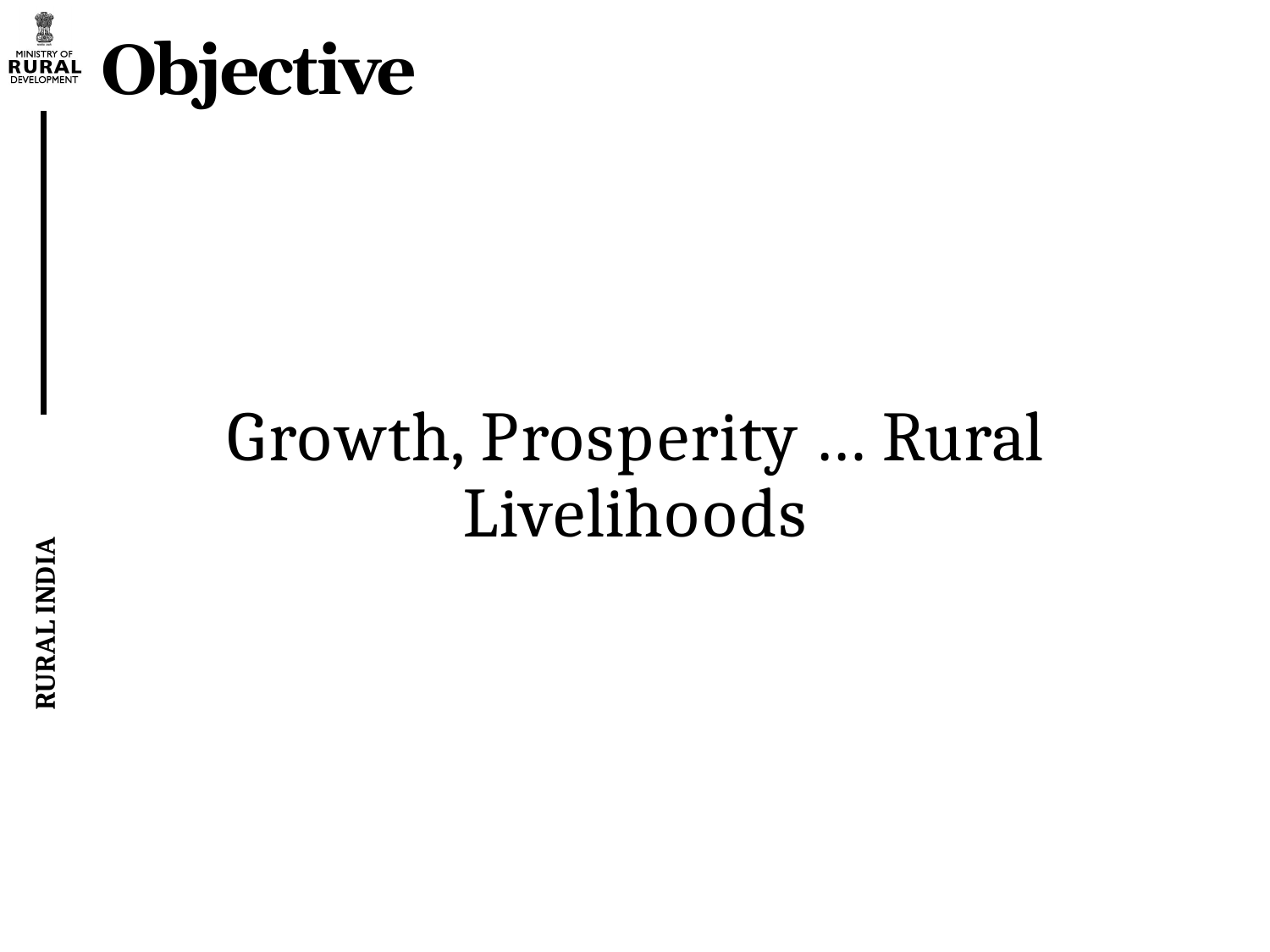

# Objective
Growth, Prosperity … Rural Livelihoods